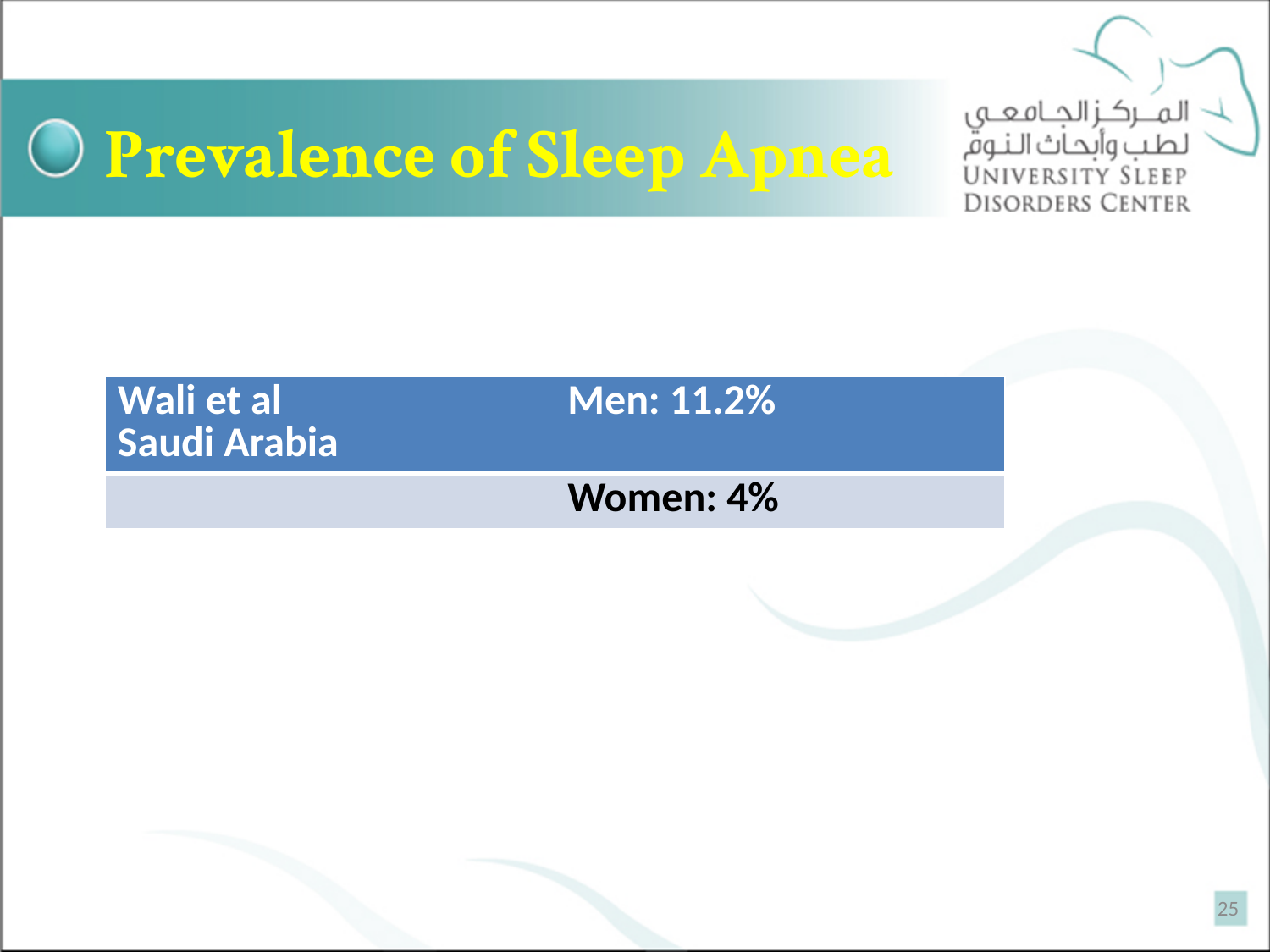

# Prevalence of Sleep Apnea
| Wali et al Saudi Arabia | Men: 11.2% |
| --- | --- |
|  | Women: 4% |
25